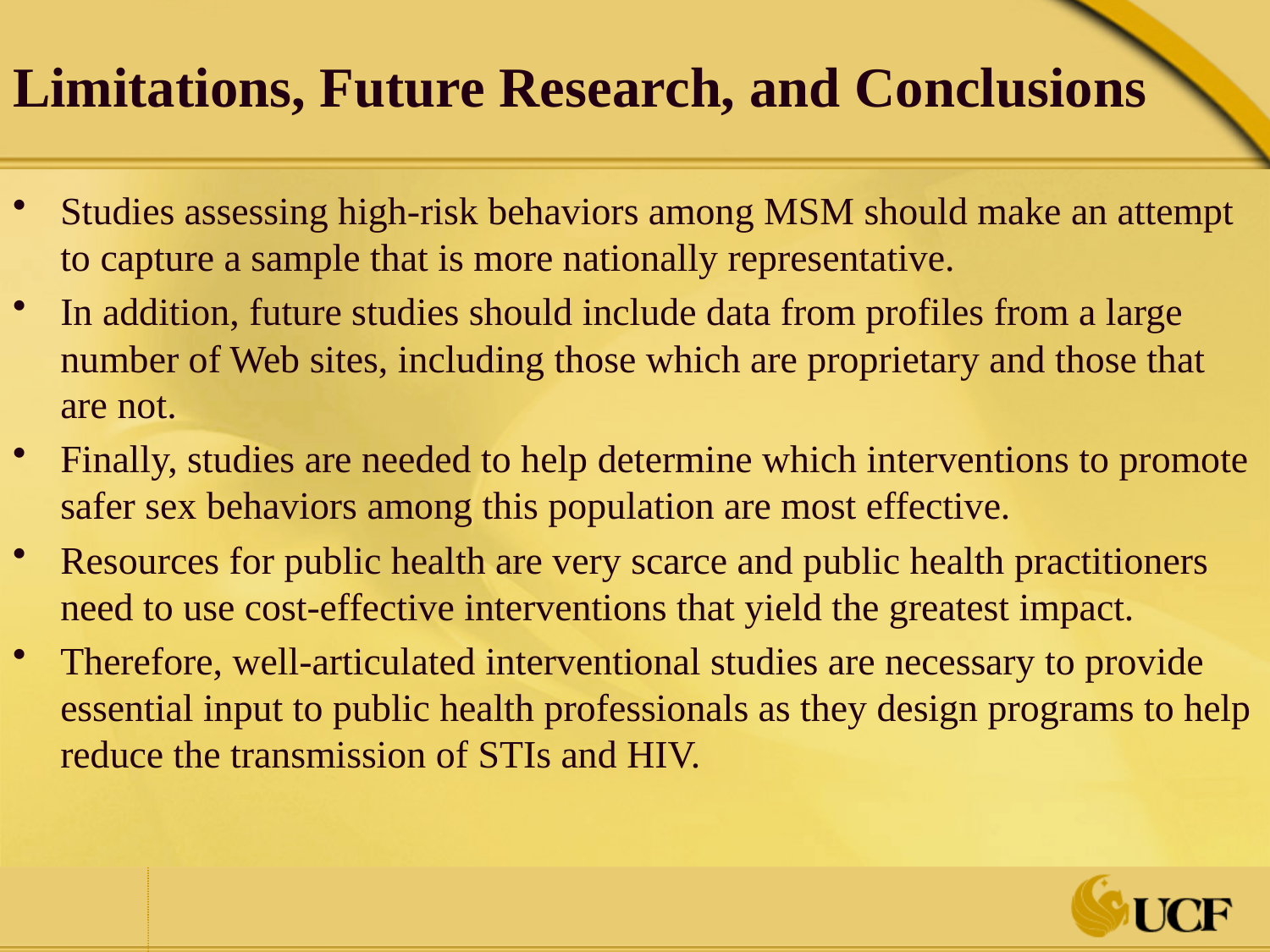

# Limitations, Future Research, and Conclusions
Studies assessing high-risk behaviors among MSM should make an attempt to capture a sample that is more nationally representative.
In addition, future studies should include data from profiles from a large number of Web sites, including those which are proprietary and those that are not.
Finally, studies are needed to help determine which interventions to promote safer sex behaviors among this population are most effective.
Resources for public health are very scarce and public health practitioners need to use cost-effective interventions that yield the greatest impact.
Therefore, well-articulated interventional studies are necessary to provide essential input to public health professionals as they design programs to help reduce the transmission of STIs and HIV.